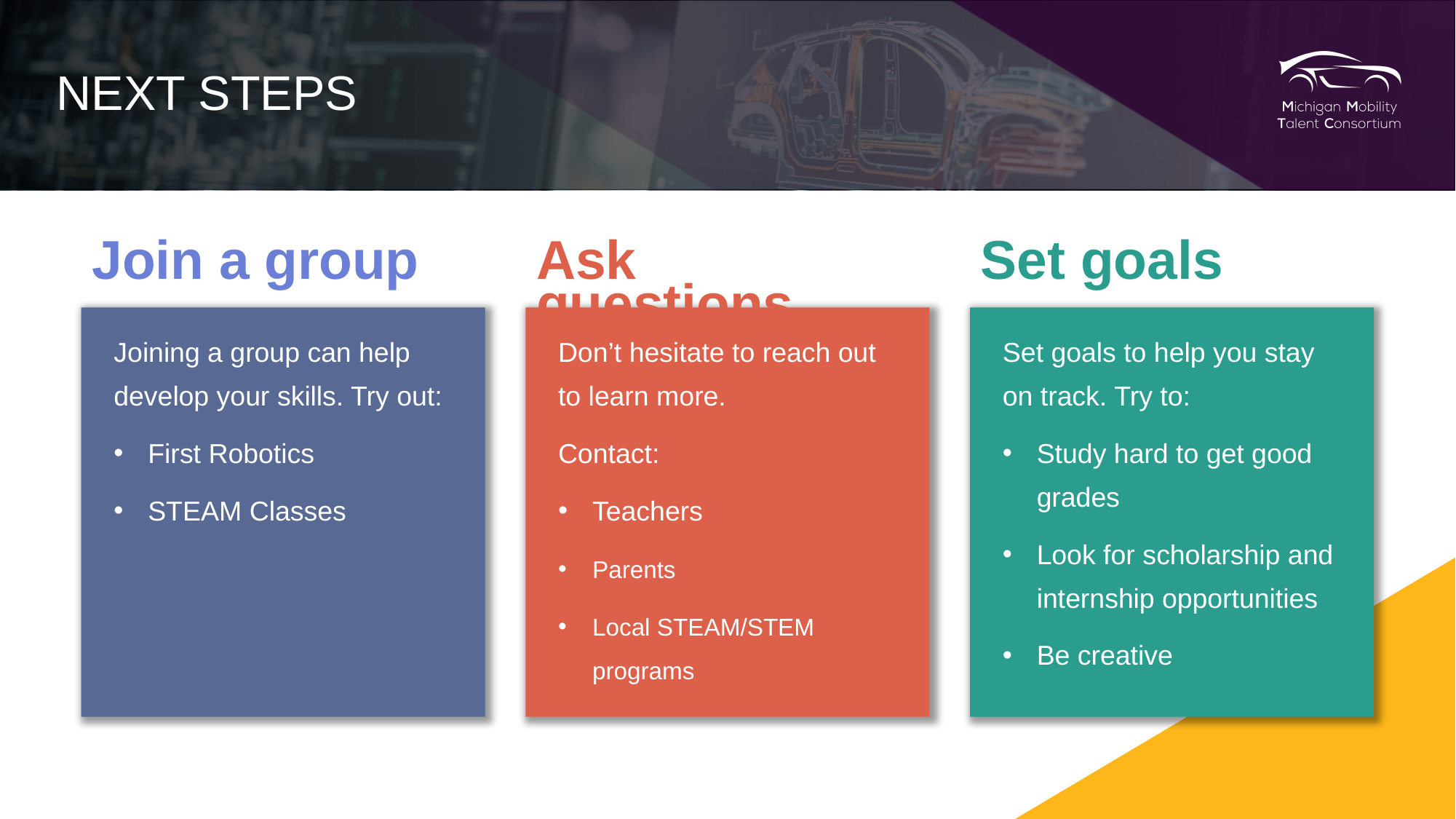

# NEXT STEPS
Join a group
Ask questions
Set goals

Joining a group can help develop your skills. Try out:
First Robotics
STEAM Classes
Don’t hesitate to reach out to learn more.
Contact:
Teachers
Parents
Local STEAM/STEM programs
Set goals to help you stay on track. Try to:
Study hard to get good grades
Look for scholarship and internship opportunities
Be creative